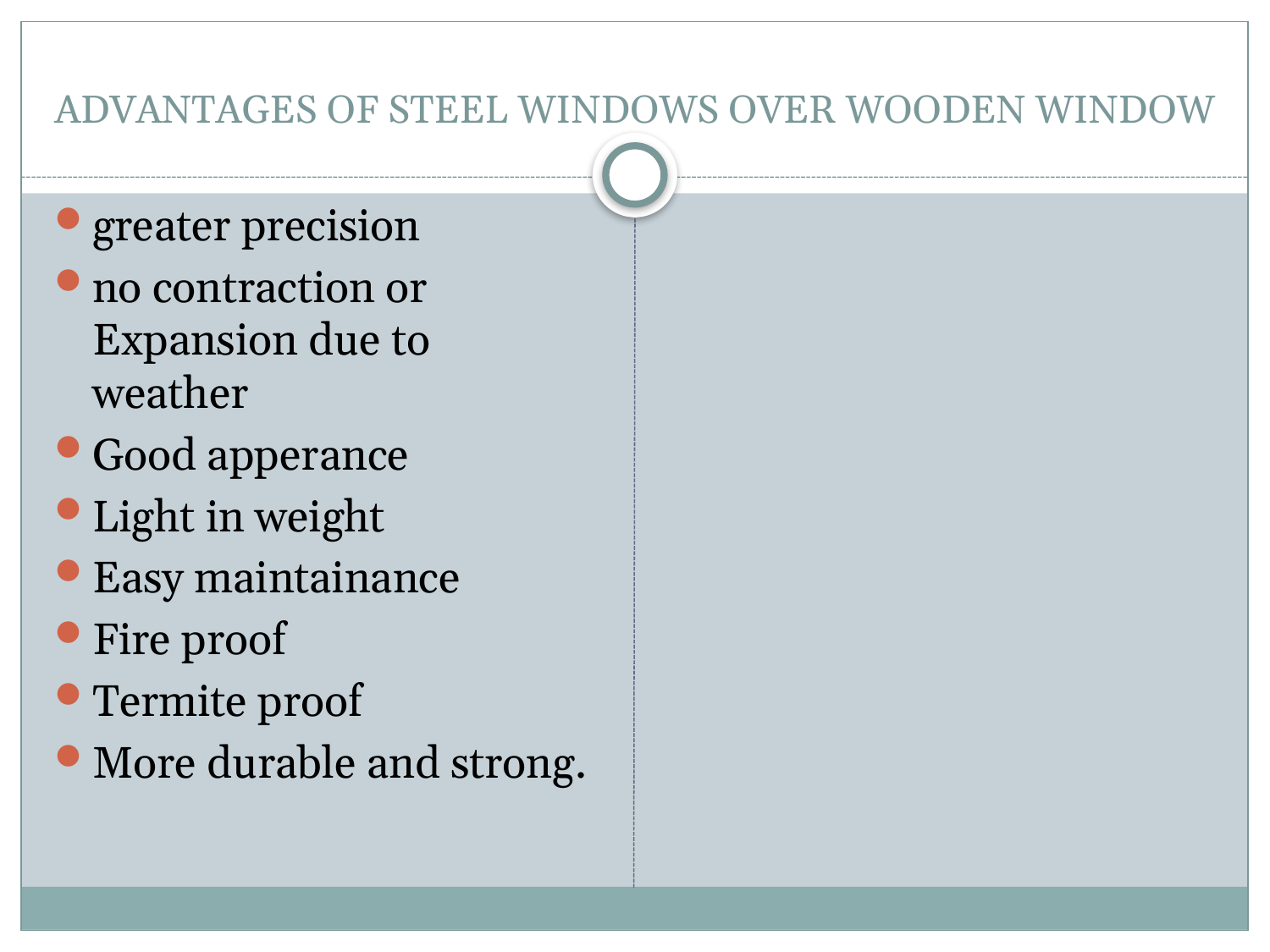

# ADVANTAGES OF STEEL WINDOWS OVER WOODEN WINDOW
greater precision
no contraction or Expansion due to weather
Good apperance
Light in weight
Easy maintainance
Fire proof
Termite proof
More durable and strong.